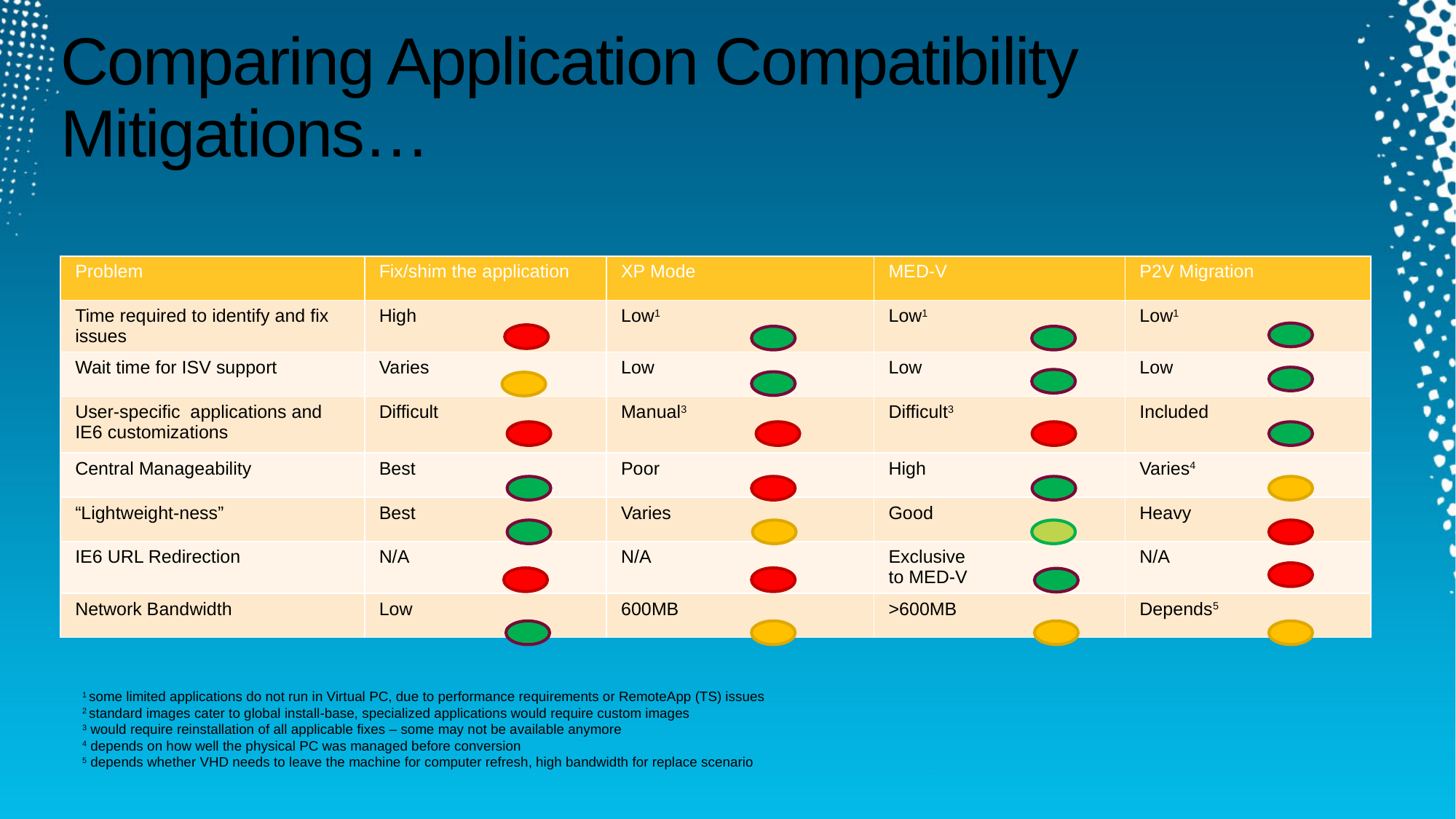

# Comparing Application Compatibility Mitigations…
| Problem | Fix/shim the application | XP Mode | MED-V | P2V Migration |
| --- | --- | --- | --- | --- |
| Time required to identify and fix issues | High | Low1 | Low1 | Low1 |
| Wait time for ISV support | Varies | Low | Low | Low |
| User-specific applications and IE6 customizations | Difficult | Manual3 | Difficult3 | Included |
| Central Manageability | Best | Poor | High | Varies4 |
| “Lightweight-ness” | Best | Varies | Good | Heavy |
| IE6 URL Redirection | N/A | N/A | Exclusive to MED-V | N/A |
| Network Bandwidth | Low | 600MB | >600MB | Depends5 |

1 some limited applications do not run in Virtual PC, due to performance requirements or RemoteApp (TS) issues
2 standard images cater to global install-base, specialized applications would require custom images
3 would require reinstallation of all applicable fixes – some may not be available anymore
4 depends on how well the physical PC was managed before conversion
5 depends whether VHD needs to leave the machine for computer refresh, high bandwidth for replace scenario